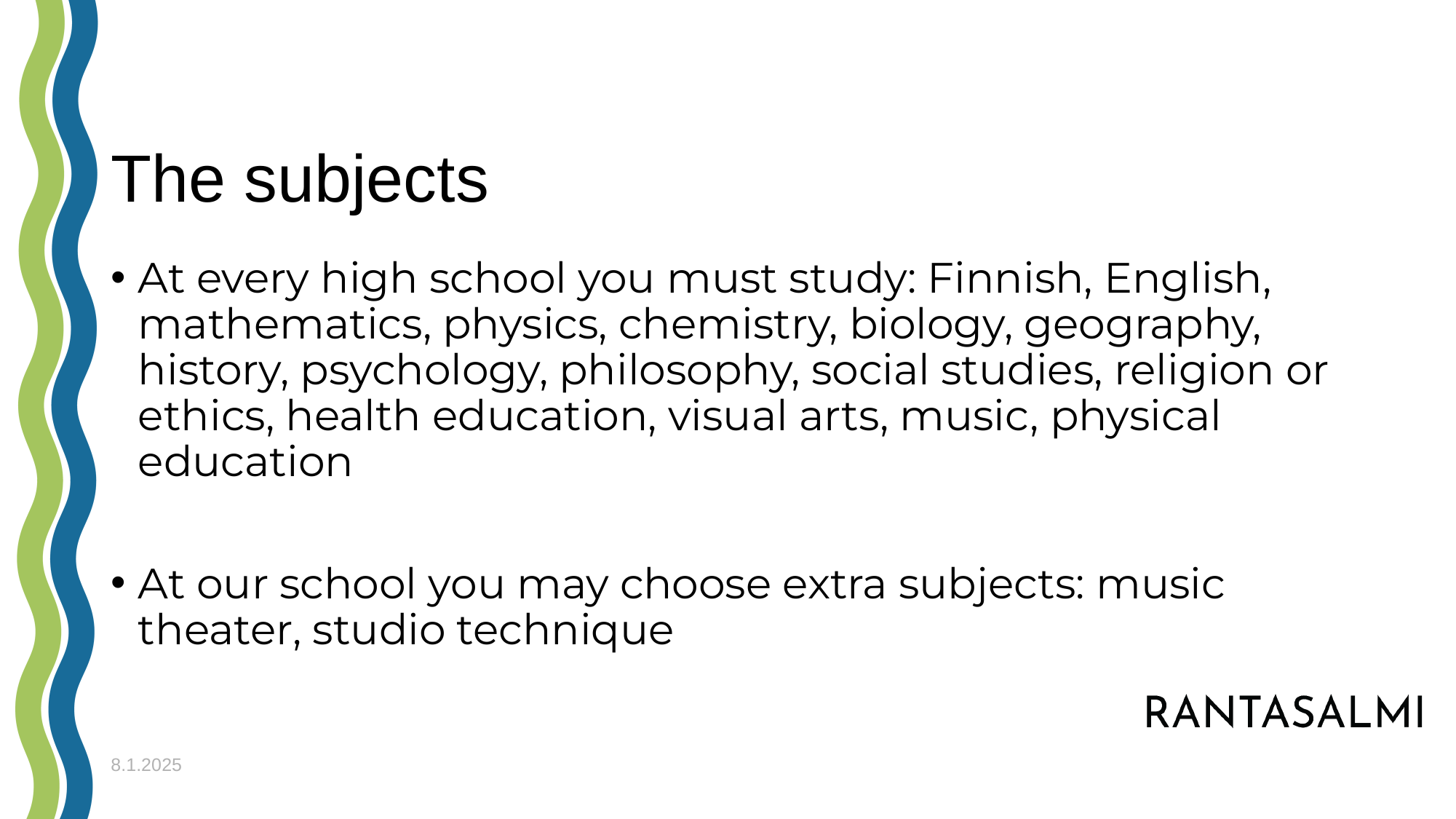

# The subjects
At every high school you must study: Finnish, English, mathematics, physics, chemistry, biology, geography, history, psychology, philosophy, social studies, religion or ethics, health education, visual arts, music, physical education

At our school you may choose extra subjects: music theater, studio technique
8.1.2025